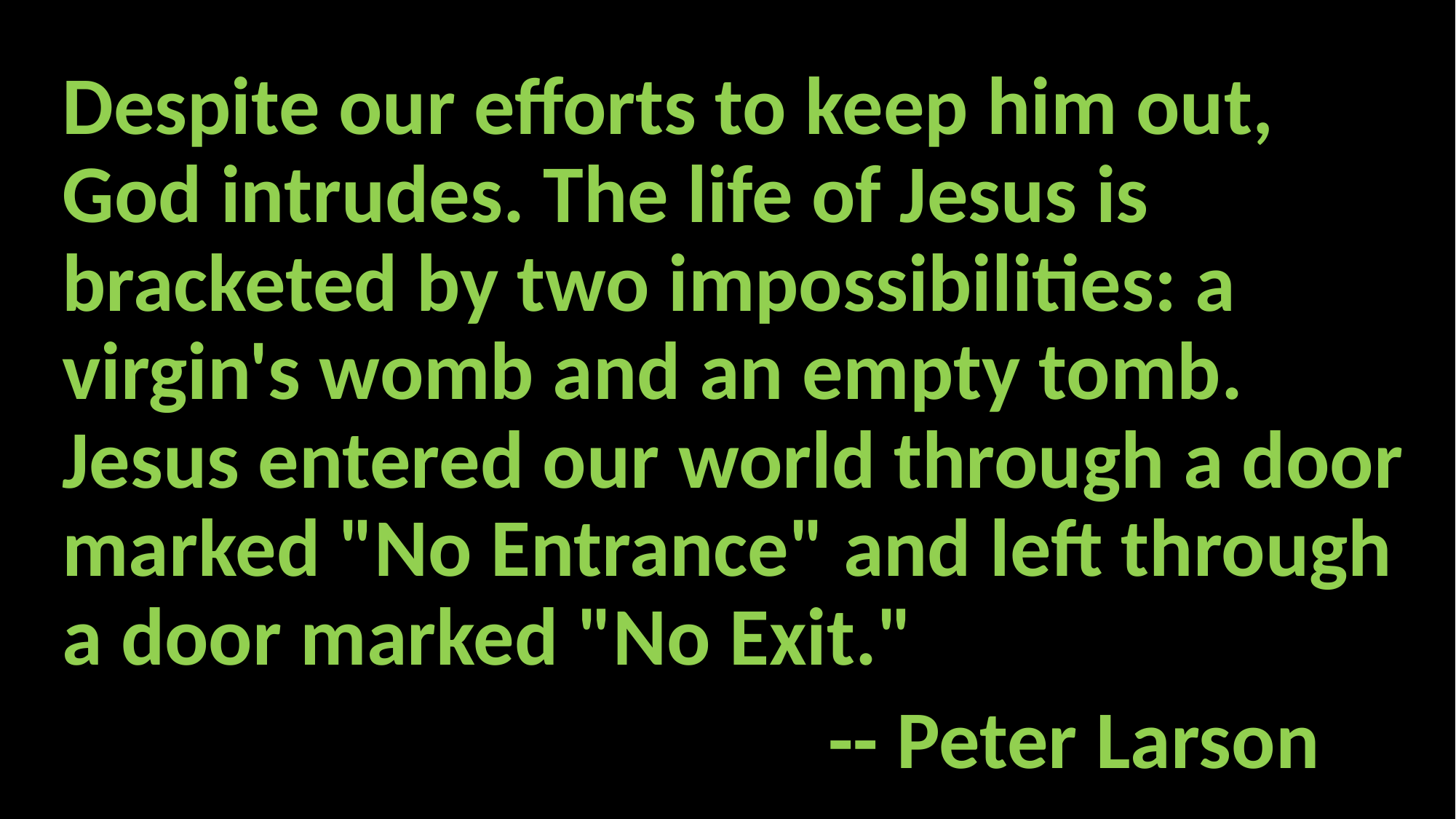

#
Despite our efforts to keep him out, God intrudes. The life of Jesus is bracketed by two impossibilities: a virgin's womb and an empty tomb. Jesus entered our world through a door marked "No Entrance" and left through a door marked "No Exit."
						      -- Peter Larson